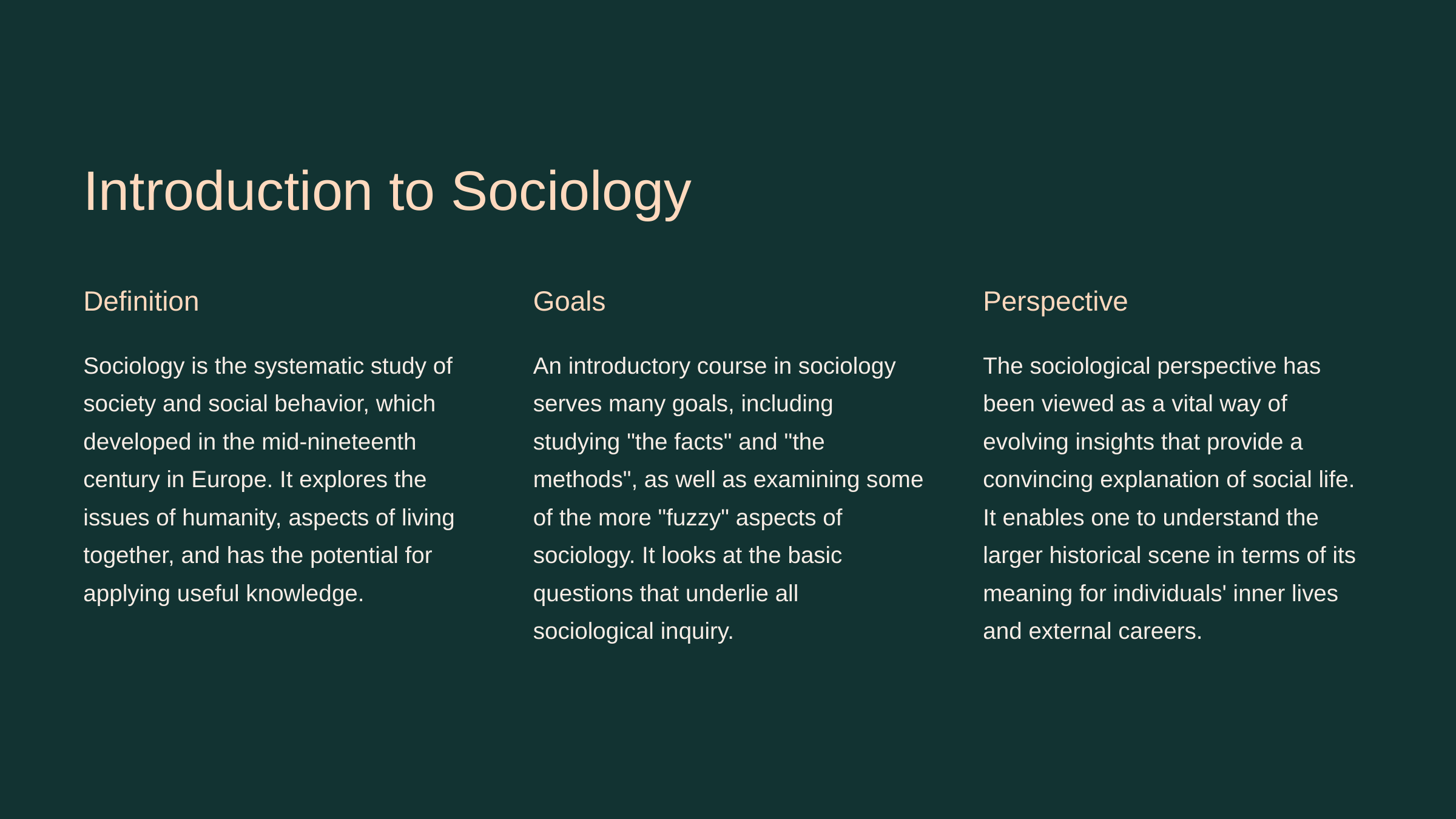

Introduction to Sociology
Definition
Goals
Perspective
Sociology is the systematic study of society and social behavior, which developed in the mid-nineteenth century in Europe. It explores the issues of humanity, aspects of living together, and has the potential for applying useful knowledge.
An introductory course in sociology serves many goals, including studying "the facts" and "the methods", as well as examining some of the more "fuzzy" aspects of sociology. It looks at the basic questions that underlie all sociological inquiry.
The sociological perspective has been viewed as a vital way of evolving insights that provide a convincing explanation of social life. It enables one to understand the larger historical scene in terms of its meaning for individuals' inner lives and external careers.